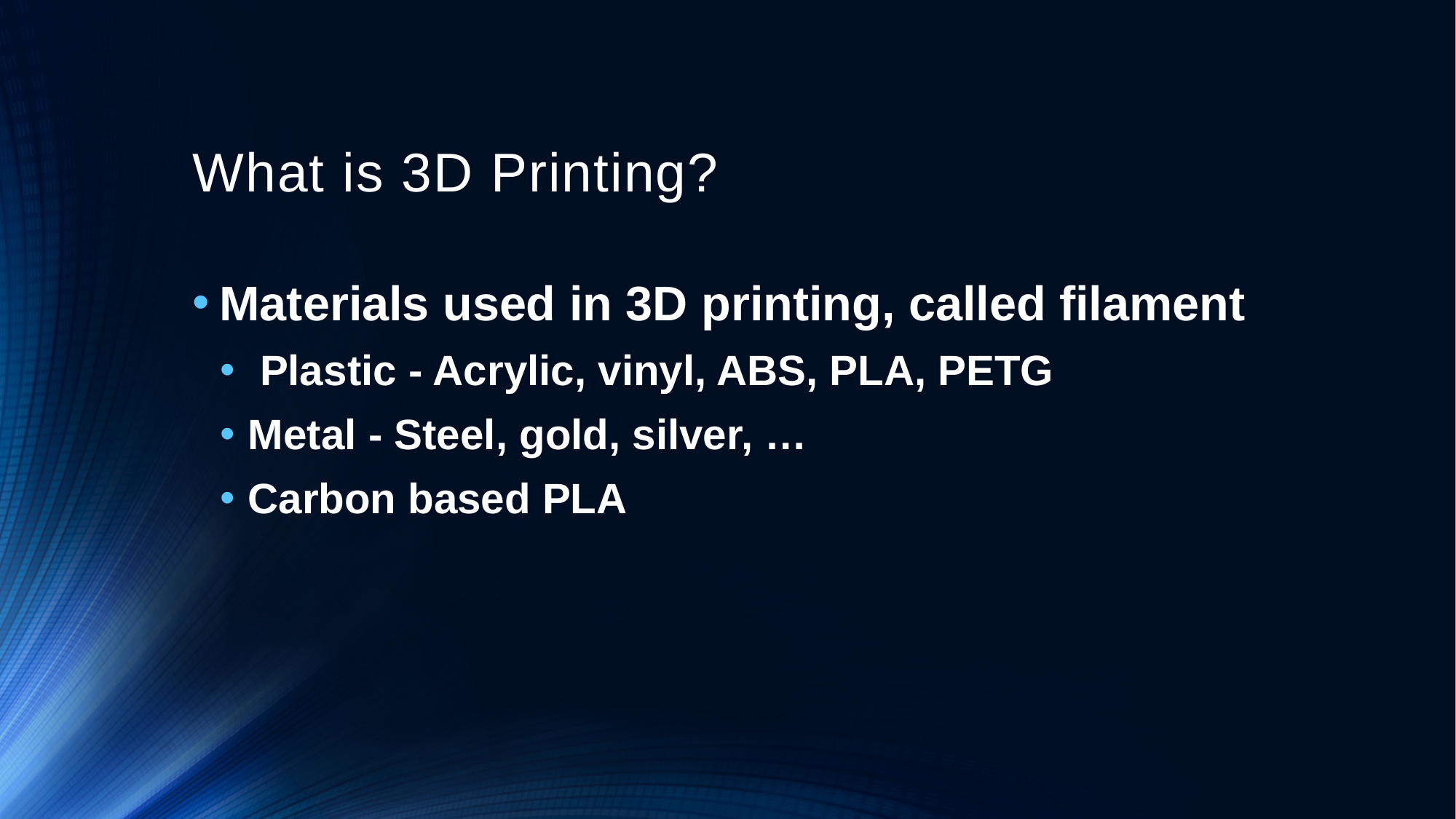

# What is 3D Printing?
Materials used in 3D printing, called filament
 Plastic - Acrylic, vinyl, ABS, PLA, PETG
Metal - Steel, gold, silver, …
Carbon based PLA